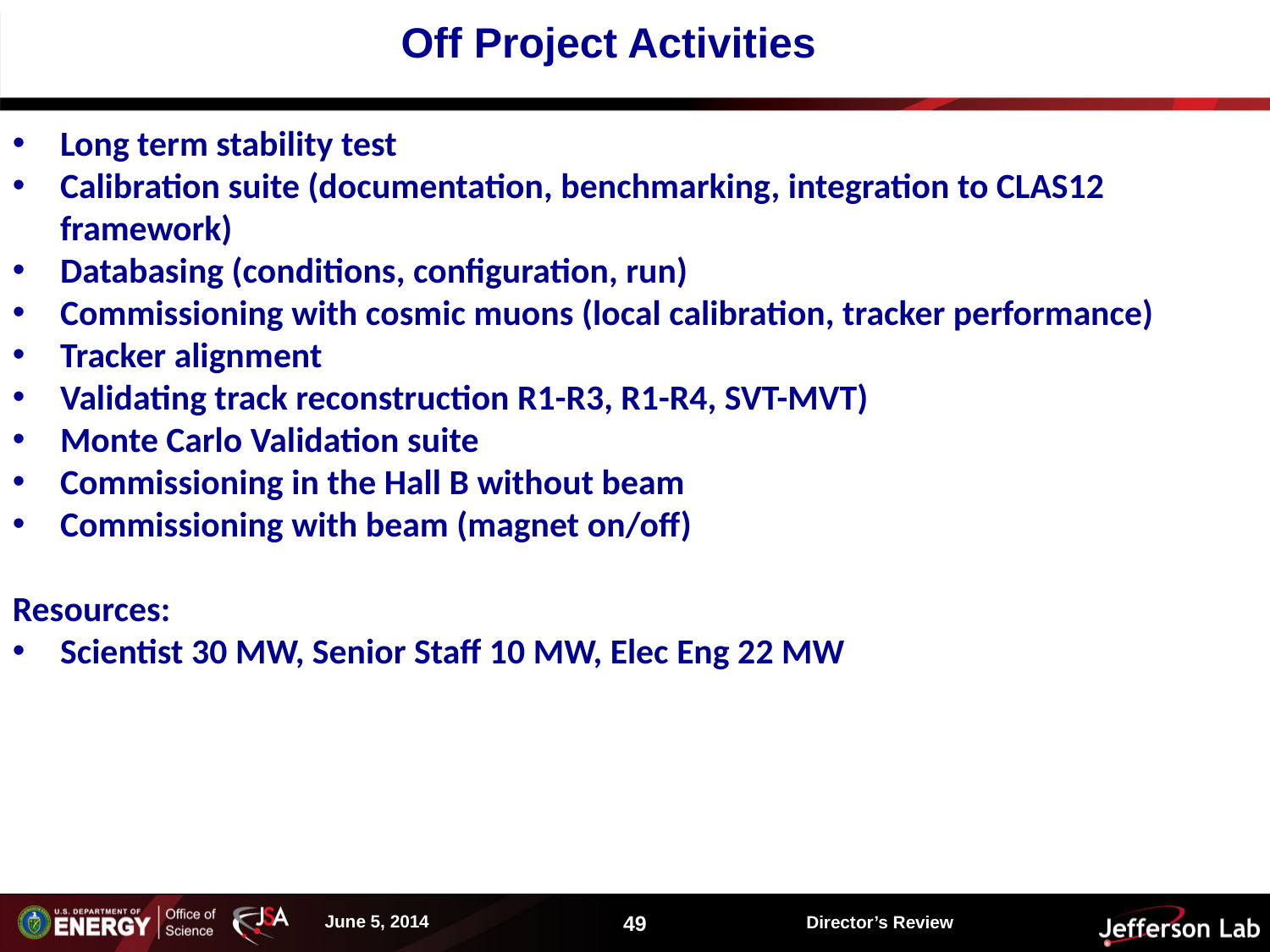

# Off Project Activities
Long term stability test
Calibration suite (documentation, benchmarking, integration to CLAS12 framework)
Databasing (conditions, configuration, run)
Commissioning with cosmic muons (local calibration, tracker performance)
Tracker alignment
Validating track reconstruction R1-R3, R1-R4, SVT-MVT)
Monte Carlo Validation suite
Commissioning in the Hall B without beam
Commissioning with beam (magnet on/off)

Resources:
Scientist 30 MW, Senior Staff 10 MW, Elec Eng 22 MW